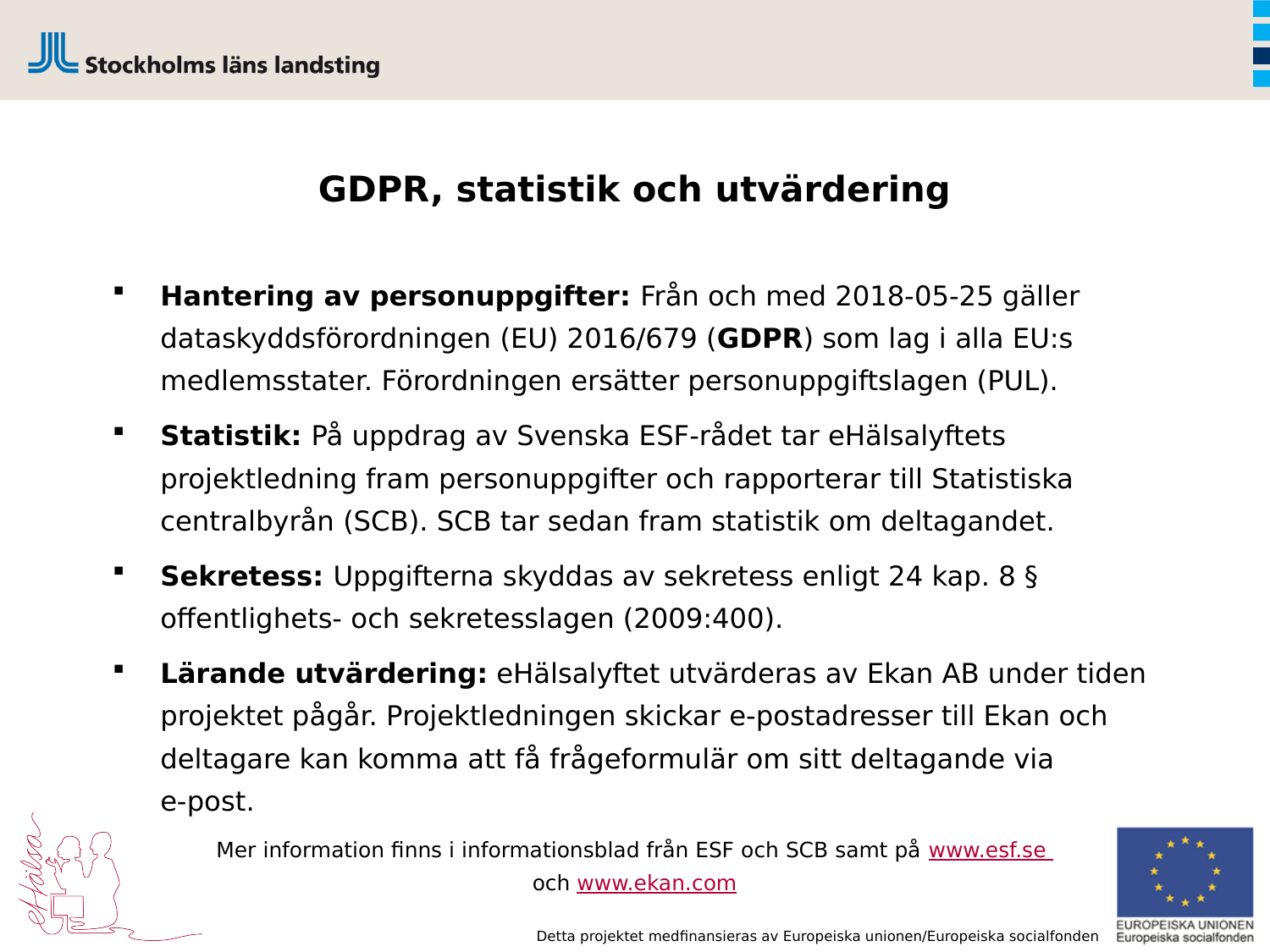

# GDPR, statistik och utvärdering
Hantering av personuppgifter: Från och med 2018-05-25 gäller dataskyddsförordningen (EU) 2016/679 (GDPR) som lag i alla EU:s medlemsstater. Förordningen ersätter personuppgiftslagen (PUL).
Statistik: På uppdrag av Svenska ESF-rådet tar eHälsalyftets projektledning fram personuppgifter och rapporterar till Statistiska centralbyrån (SCB). SCB tar sedan fram statistik om deltagandet.
Sekretess: Uppgifterna skyddas av sekretess enligt 24 kap. 8 § offentlighets- och sekretesslagen (2009:400).
Lärande utvärdering: eHälsalyftet utvärderas av Ekan AB under tiden projektet pågår. Projektledningen skickar e-postadresser till Ekan och deltagare kan komma att få frågeformulär om sitt deltagande via
e-post.
Mer information finns i informationsblad från ESF och SCB samt på www.esf.se
och www.ekan.com